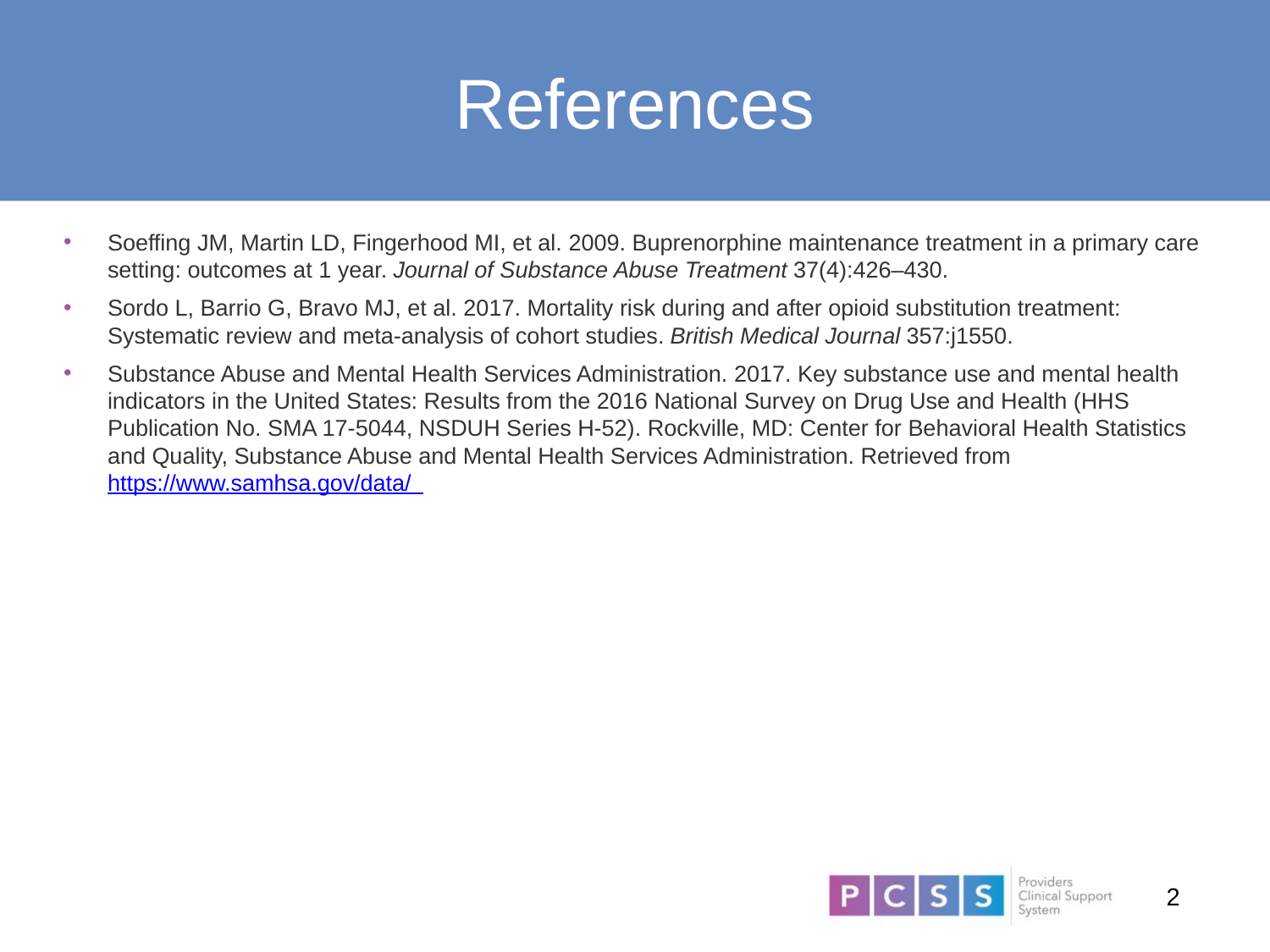

# References
Soeffing JM, Martin LD, Fingerhood MI, et al. 2009. Buprenorphine maintenance treatment in a primary care setting: outcomes at 1 year. Journal of Substance Abuse Treatment 37(4):426–430.
Sordo L, Barrio G, Bravo MJ, et al. 2017. Mortality risk during and after opioid substitution treatment: Systematic review and meta-analysis of cohort studies. British Medical Journal 357:j1550.
Substance Abuse and Mental Health Services Administration. 2017. Key substance use and mental health indicators in the United States: Results from the 2016 National Survey on Drug Use and Health (HHS Publication No. SMA 17-5044, NSDUH Series H-52). Rockville, MD: Center for Behavioral Health Statistics and Quality, Substance Abuse and Mental Health Services Administration. Retrieved from https://www.samhsa.gov/data/